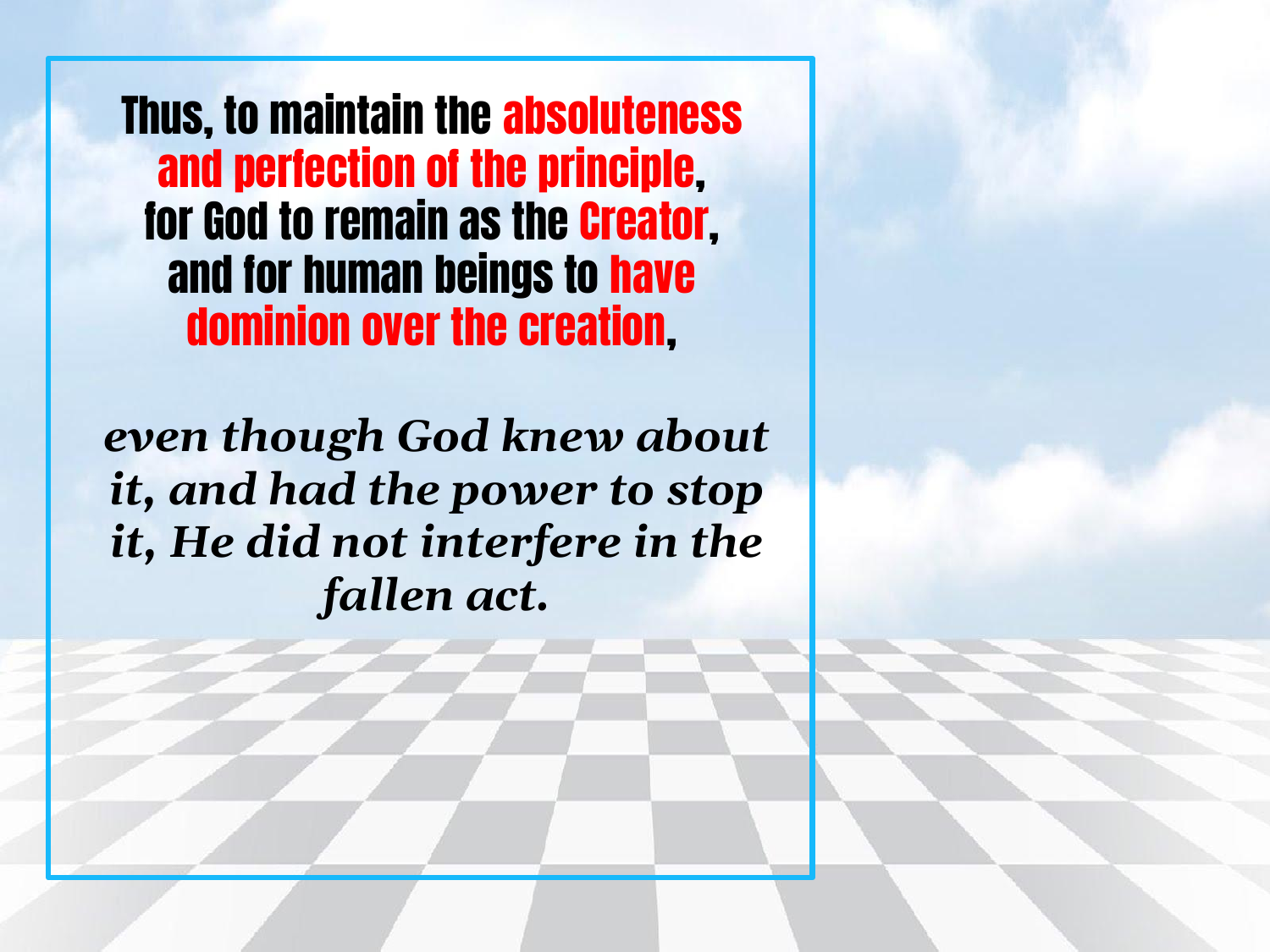

Thus, to maintain the absoluteness
and perfection of the principle,
for God to remain as the Creator,
and for human beings to have
dominion over the creation,

even though God knew about it, and had the power to stop it, He did not interfere in the fallen act.